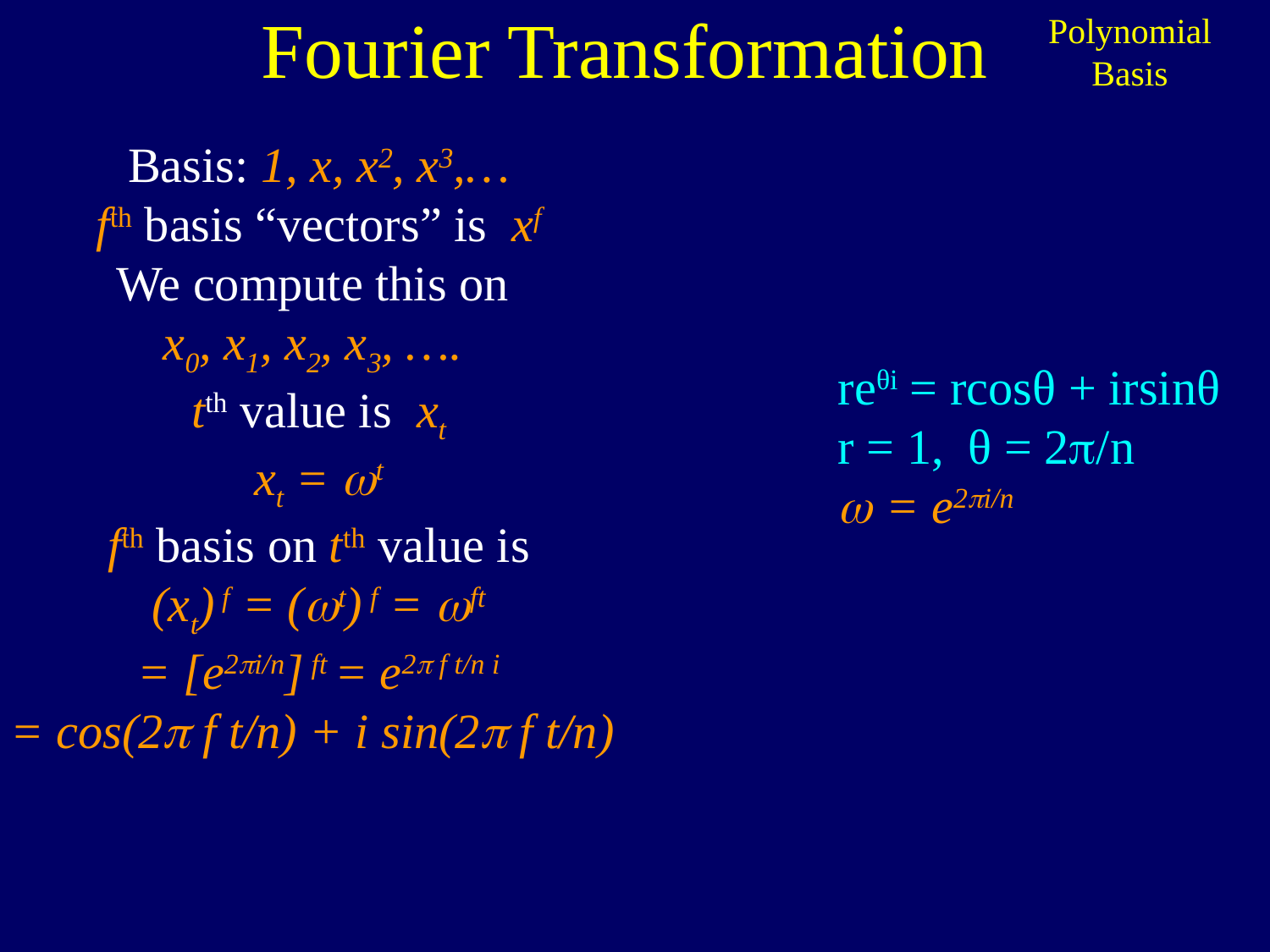

Fourier Transformation
Polynomial
Basis
Basis: 1, x, x2, x3,…
fth basis “vectors” is  xf
We compute this on
x0, x1, x2, x3, ….
tth value is  xt
xt = ωt
fth basis on tth value is
(xt) f = (ωt) f = ωft
= [e2πi/n] ft = e2π f t/n i
= cos(2π f t/n) + i sin(2π f t/n)

reθi = rcosθ + irsinθ
r = 1,  θ = 2π/n
ω  = e2πi/n